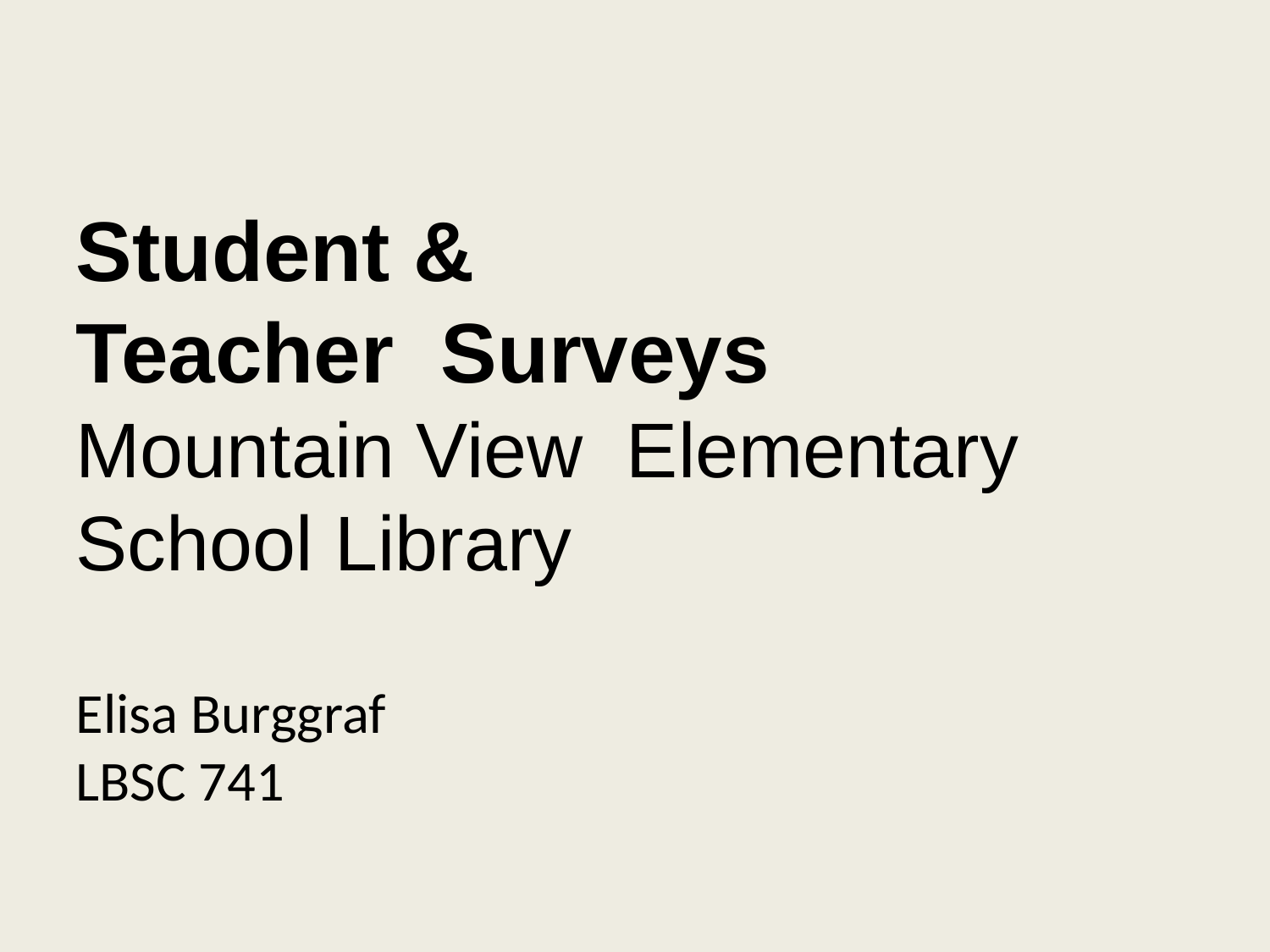

Student &
Teacher  Surveys
Mountain View  Elementary School Library

Elisa Burggraf
LBSC 741